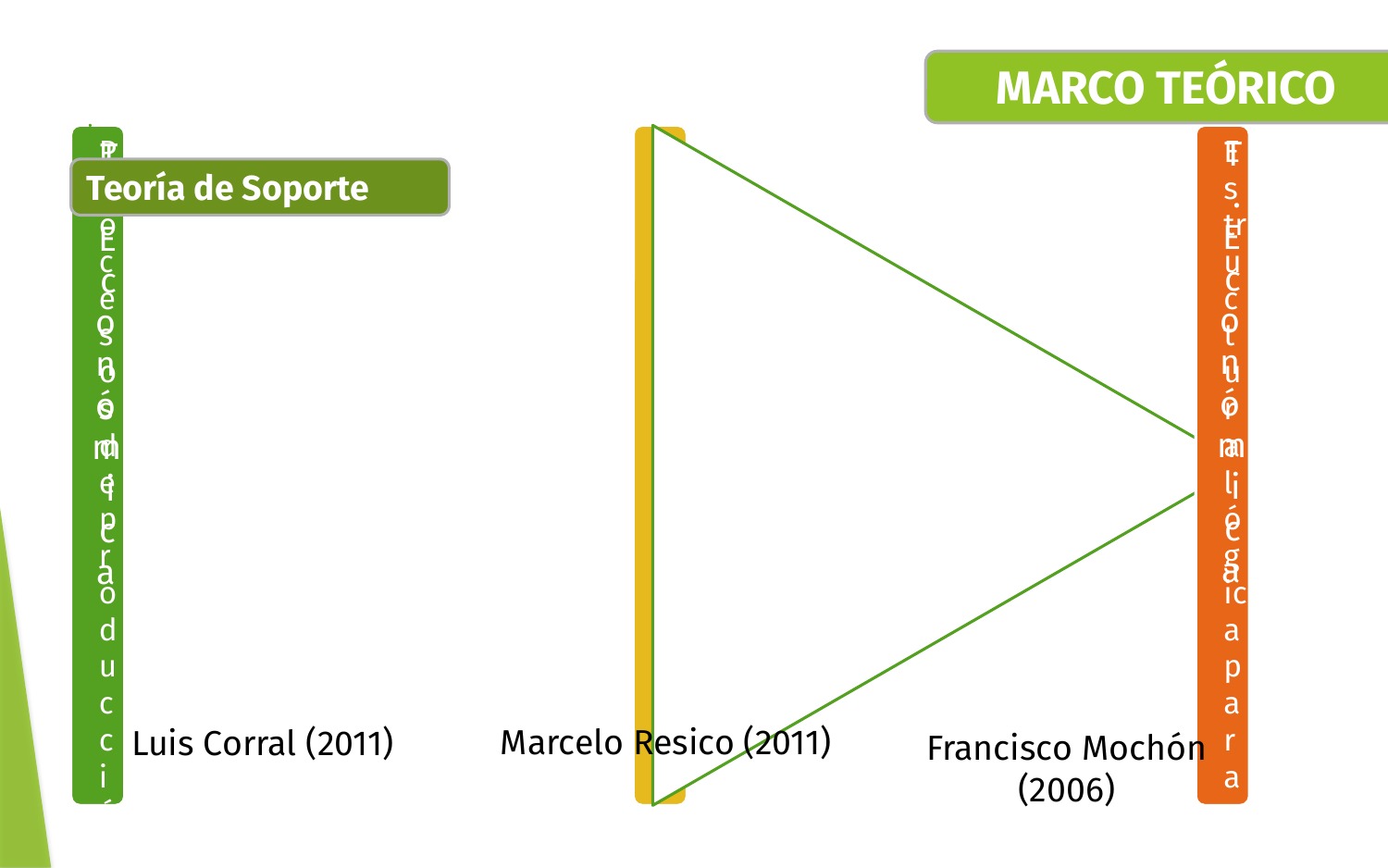

MARCO TEÓRICO
T. Económica
T. Económica
La Microeconomía  los mercados individuales, como el consumidor, la empresa o un sector determinado
La Macroeconomía cómo funciona una economía nacional, basada en agrupación de sujetos como el empleo, la inflación, etc.
T. Económica

Teoría de Soporte
Marcelo Resico (2011)
Luis Corral (2011)
Francisco Mochón (2006)